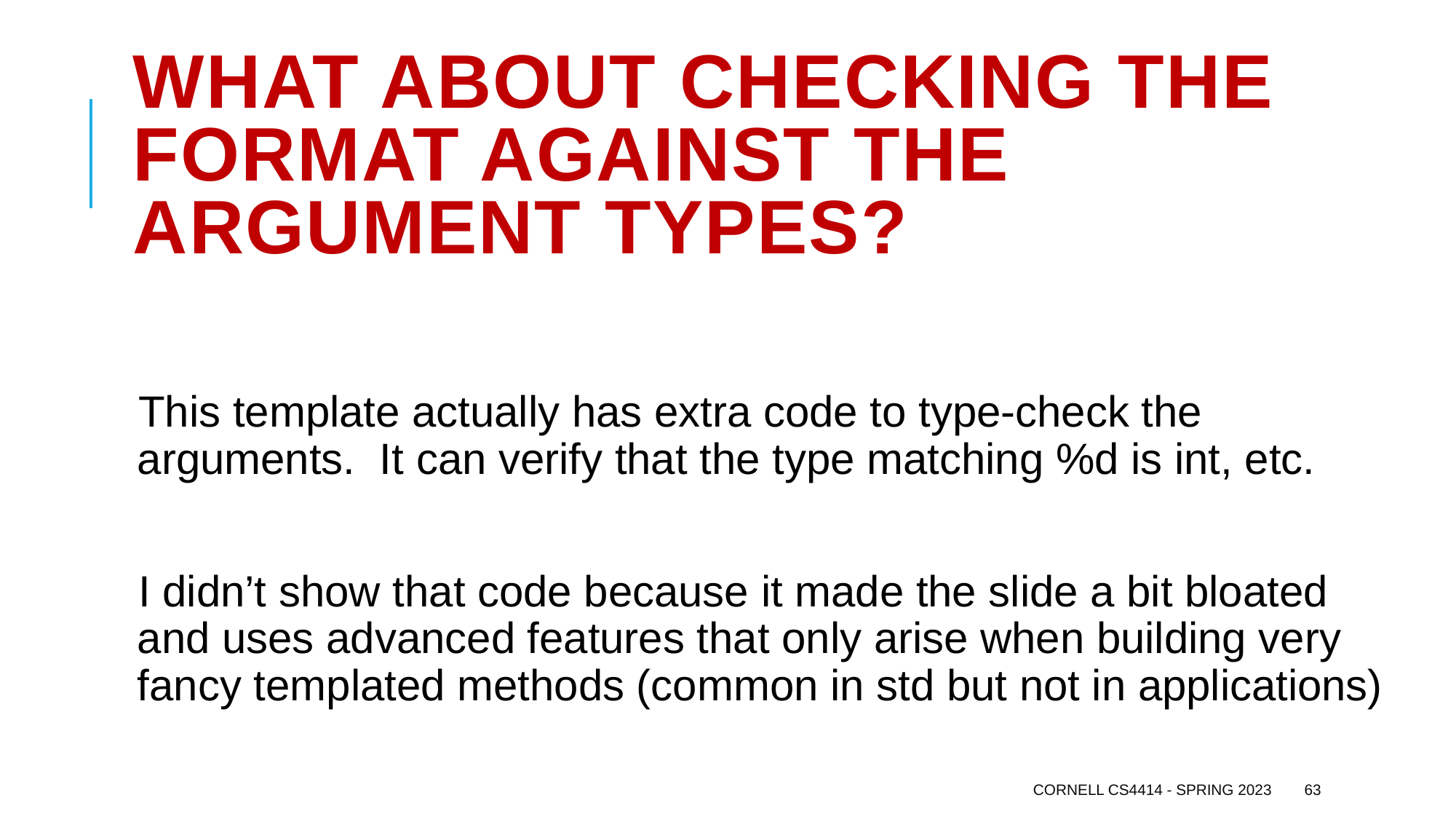

# What about checking the format against the argument types?
This template actually has extra code to type-check the arguments.  It can verify that the type matching %d is int, etc.

I didn’t show that code because it made the slide a bit bloated and uses advanced features that only arise when building very fancy templated methods (common in std but not in applications)
Cornell CS4414 - Spring 2023
63